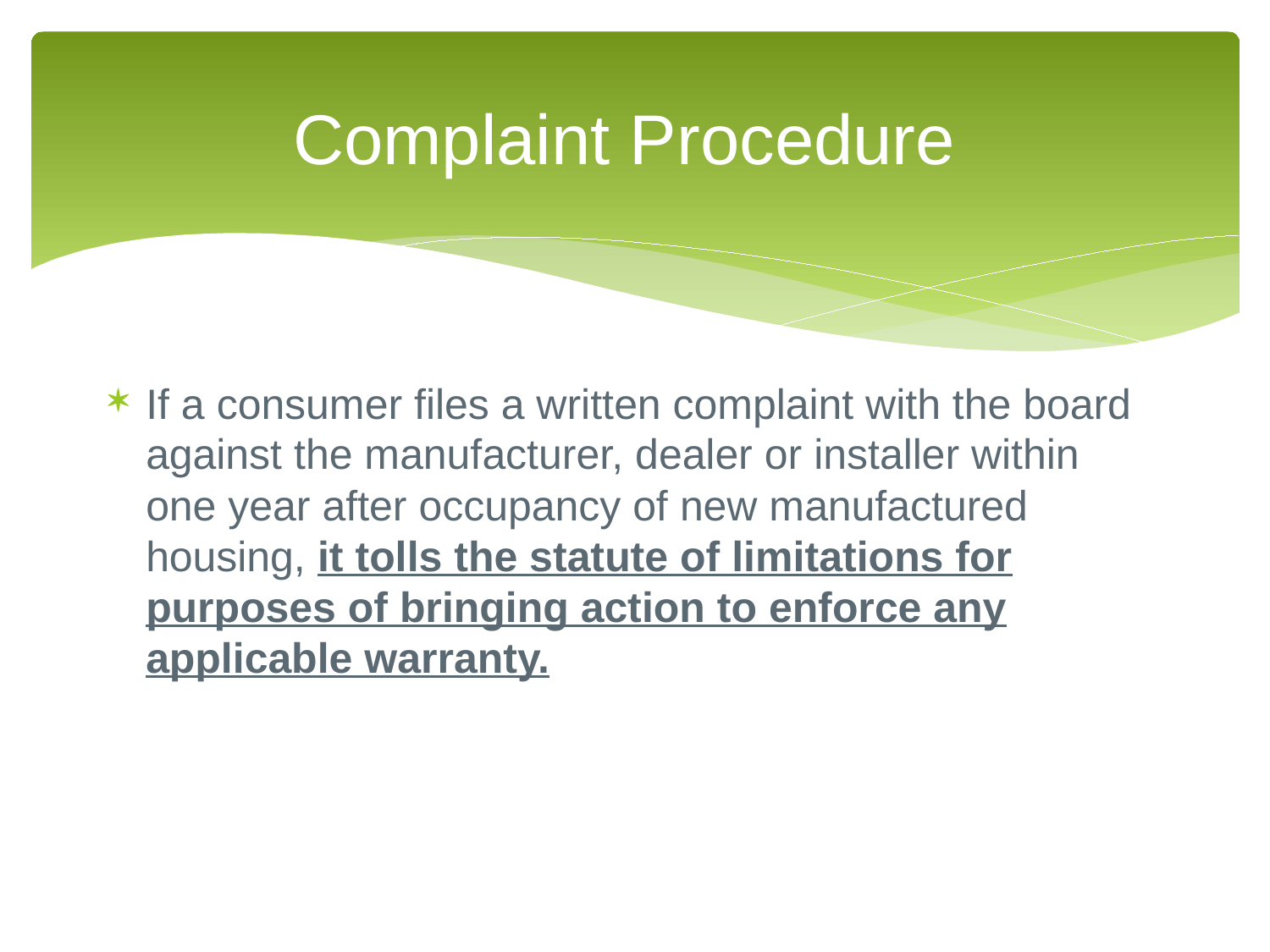

# Complaint Procedure
If a consumer files a written complaint with the board against the manufacturer, dealer or installer within one year after occupancy of new manufactured housing, it tolls the statute of limitations for purposes of bringing action to enforce any applicable warranty.